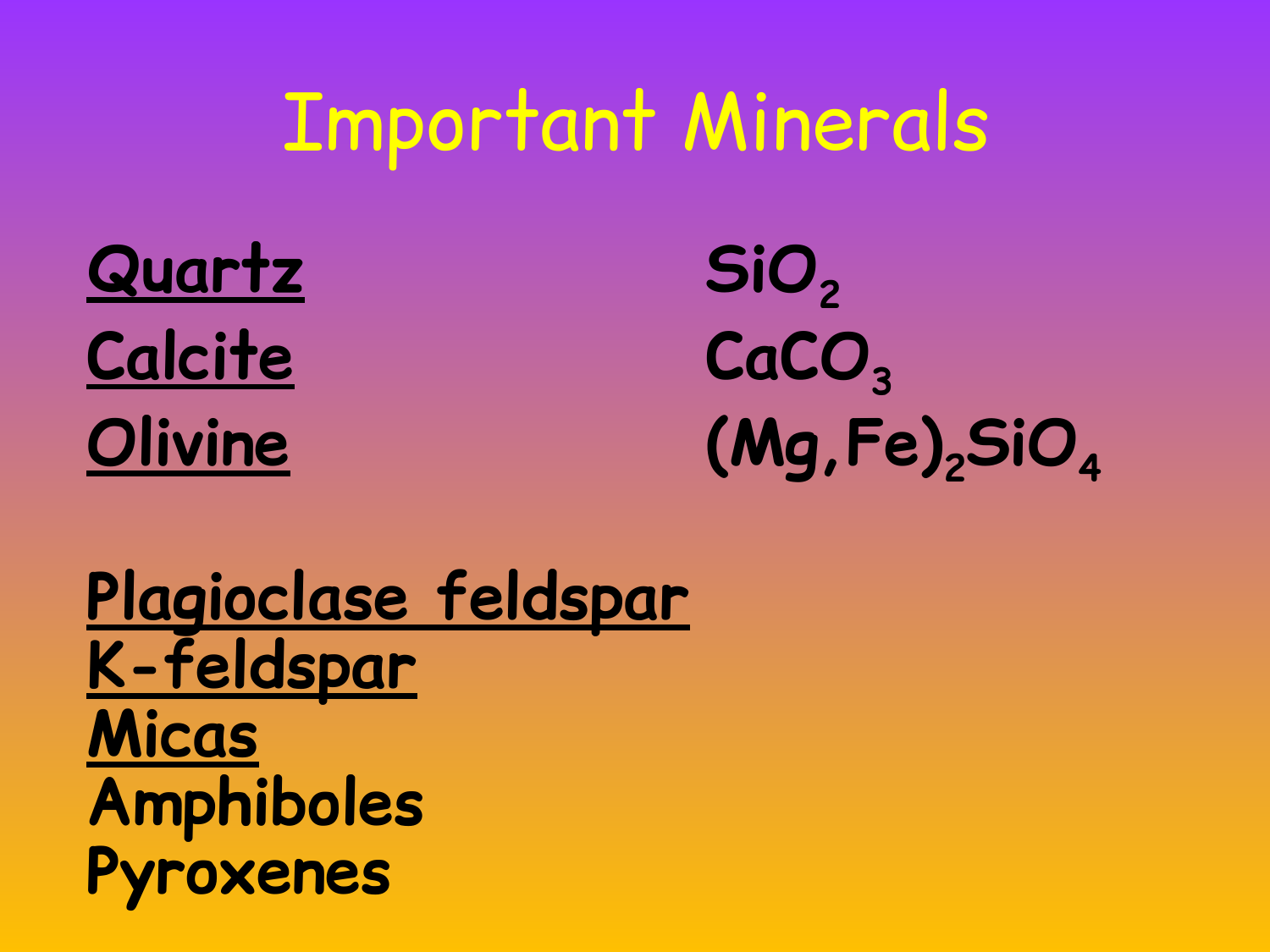

# Important Minerals
Quartz	SiO2
Calcite	CaCO3
Olivine	(Mg,Fe)2SiO4

Plagioclase feldspar
K-feldspar
Micas
Amphiboles
Pyroxenes